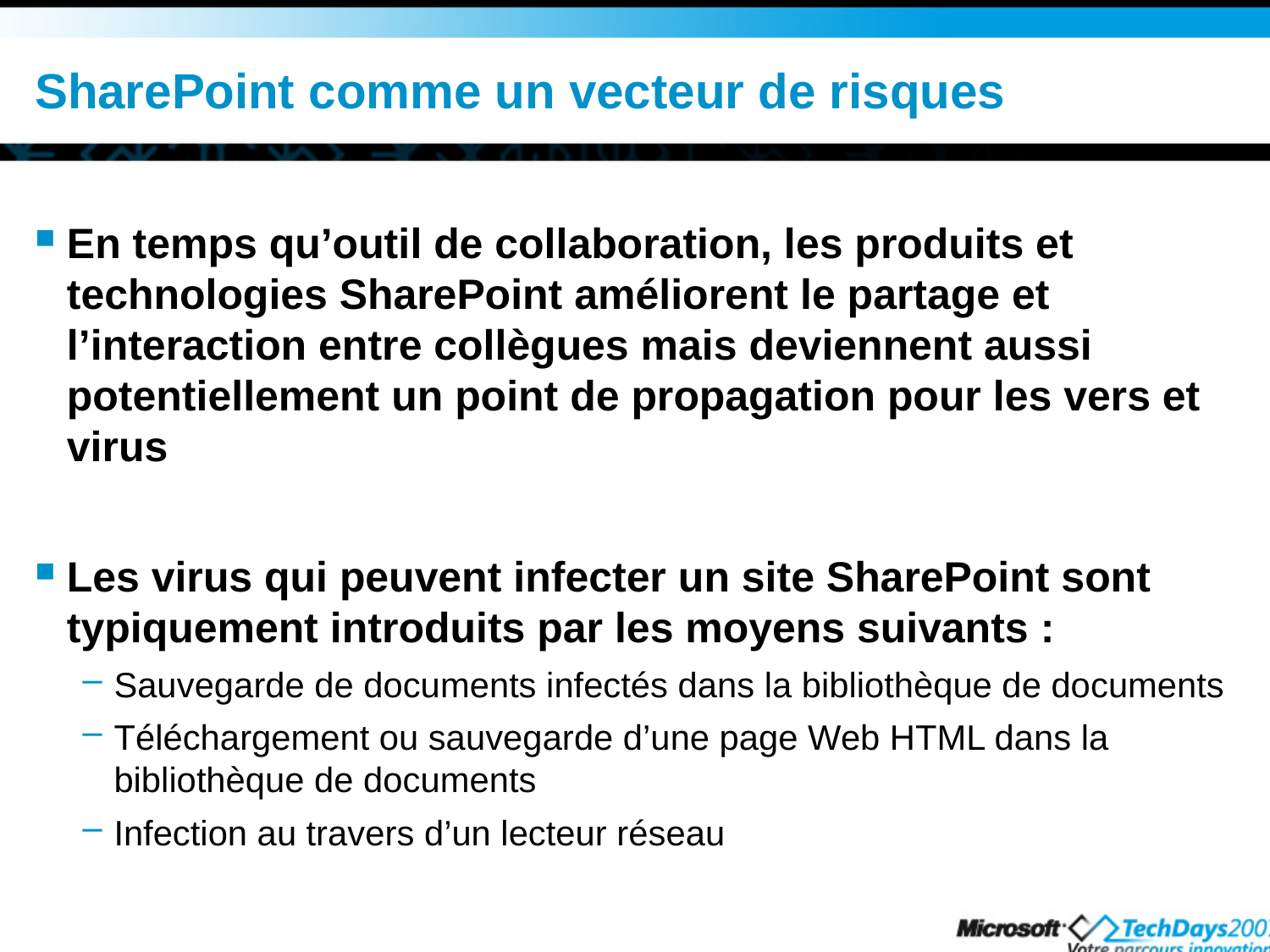

# SharePoint comme un vecteur de risques
En temps qu’outil de collaboration, les produits et technologies SharePoint améliorent le partage et l’interaction entre collègues mais deviennent aussi potentiellement un point de propagation pour les vers et virus

Les virus qui peuvent infecter un site SharePoint sont typiquement introduits par les moyens suivants :
Sauvegarde de documents infectés dans la bibliothèque de documents
Téléchargement ou sauvegarde d’une page Web HTML dans la bibliothèque de documents
Infection au travers d’un lecteur réseau